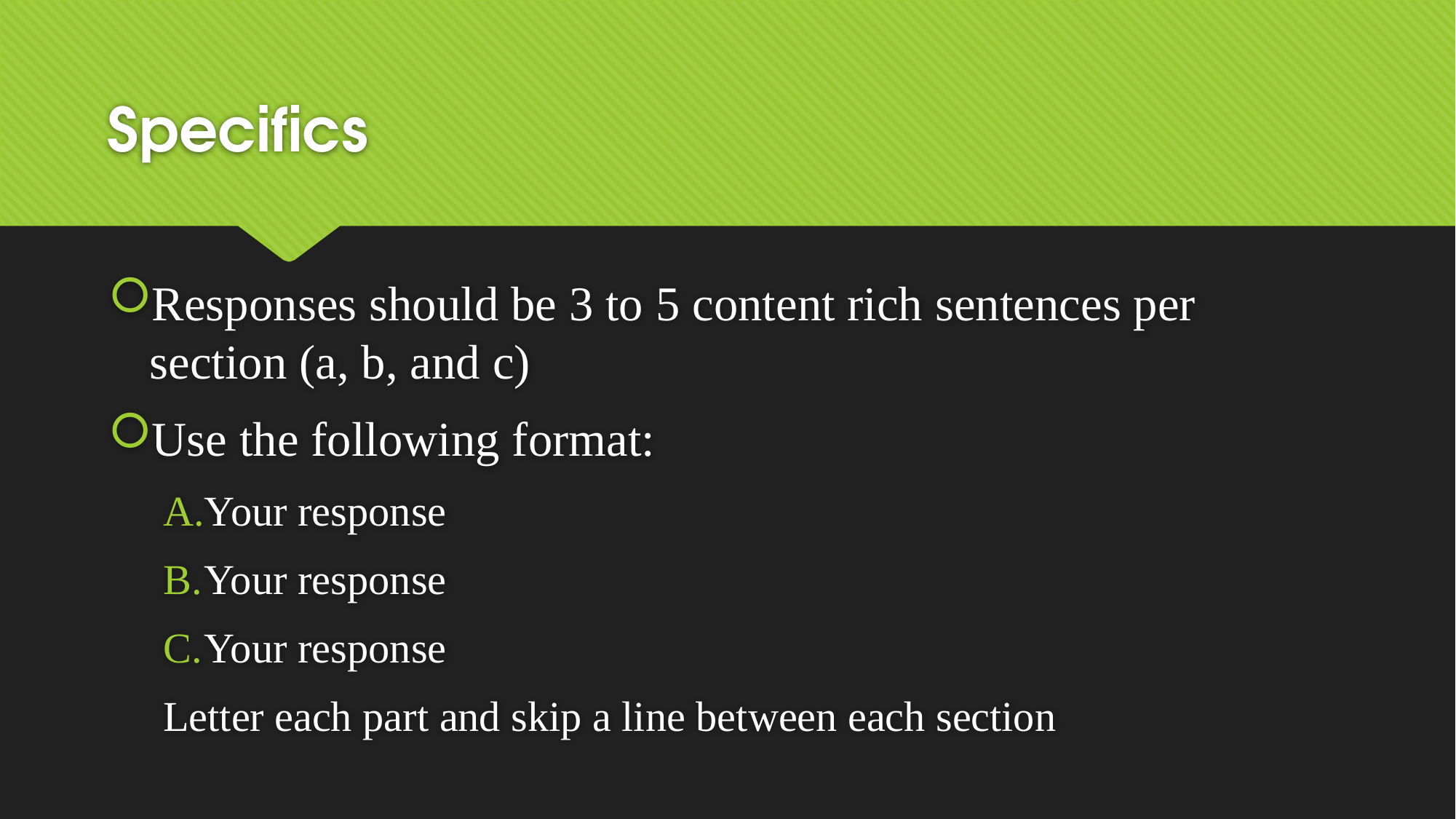

# Specifics
Responses should be 3 to 5 content rich sentences per section (a, b, and c)
Use the following format:
Your response
Your response
Your response
Letter each part and skip a line between each section